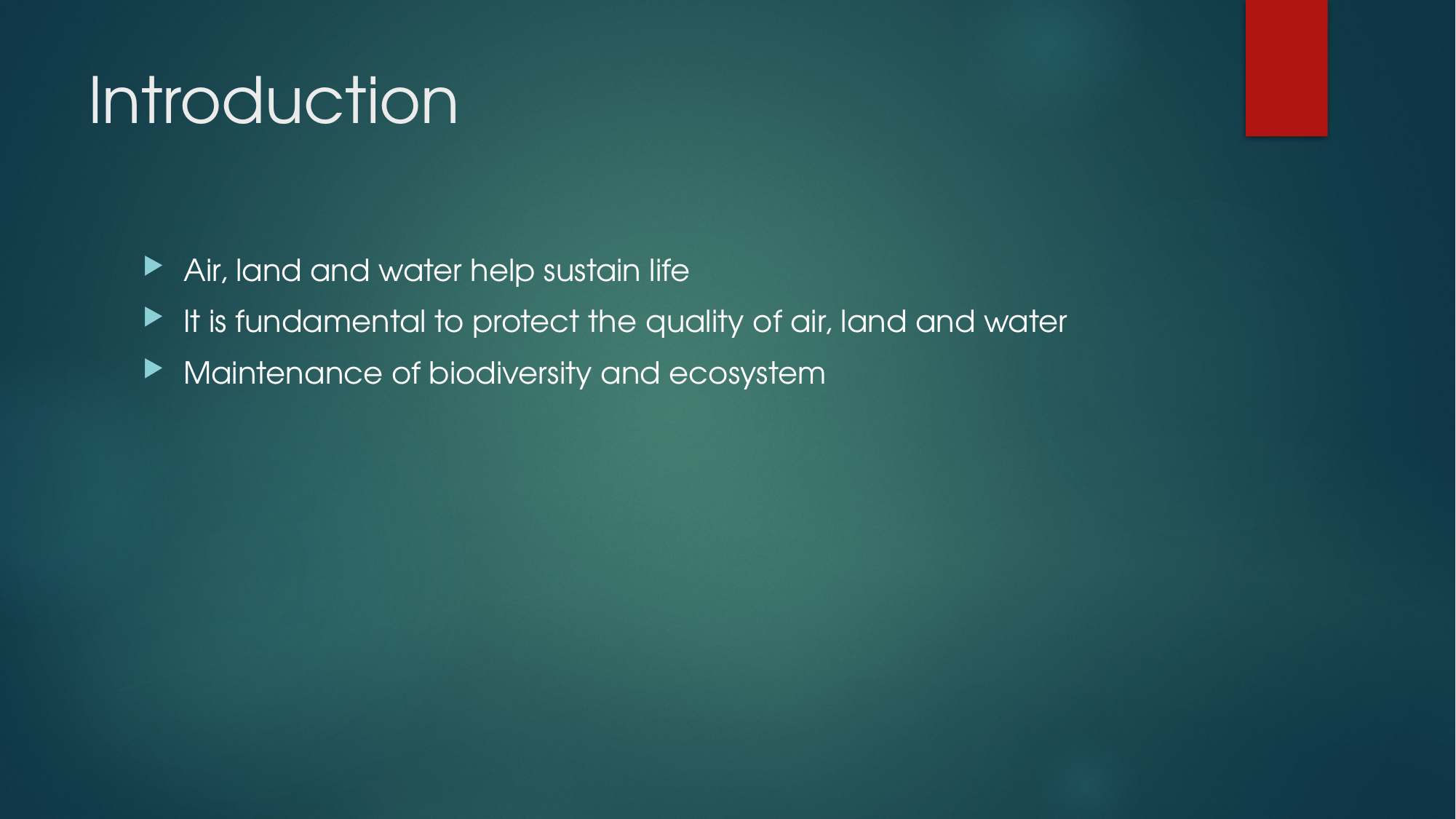

# Introduction
Air, land and water help sustain life
It is fundamental to protect the quality of air, land and water
Maintenance of biodiversity and ecosystem